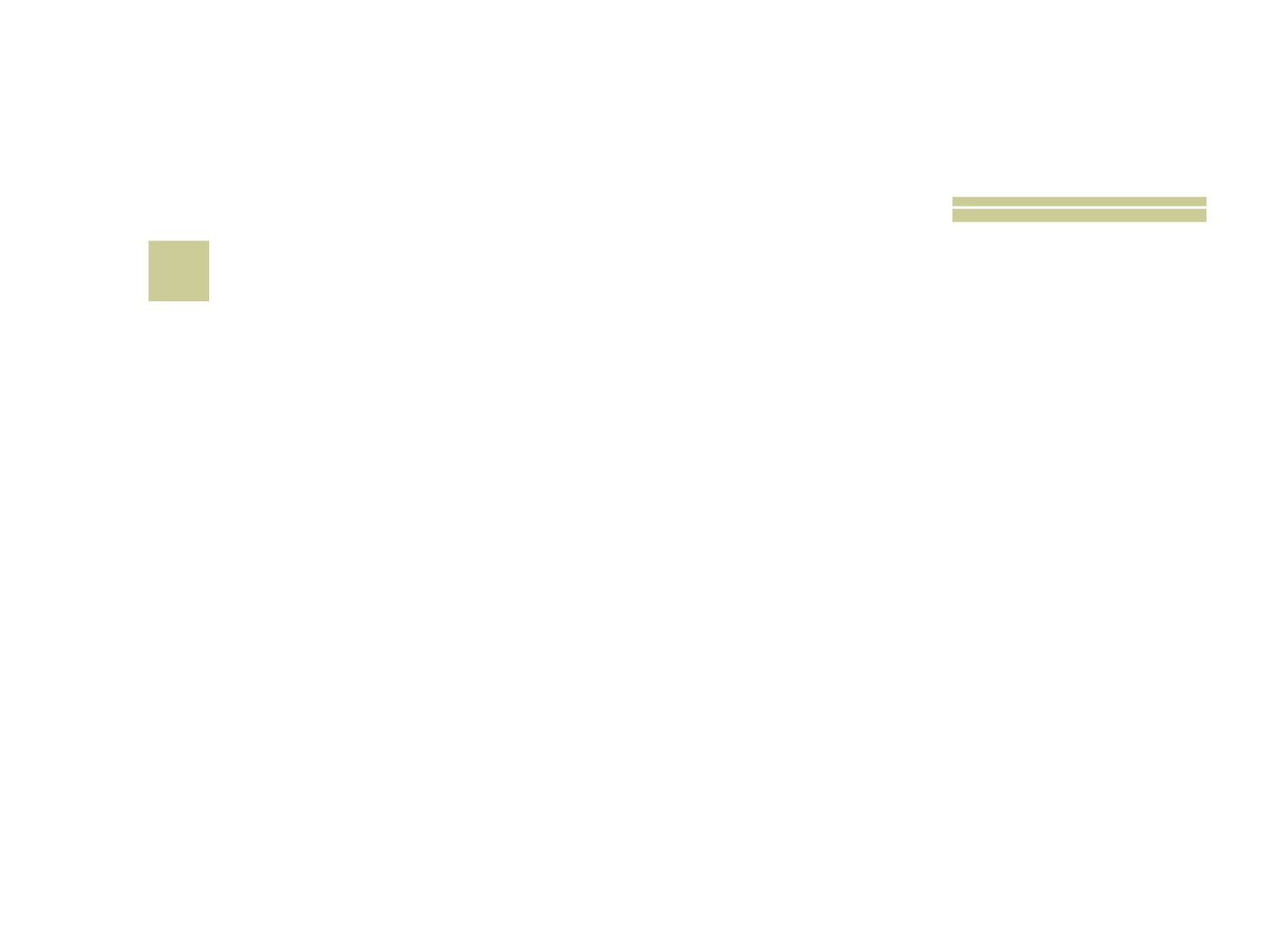

# 28
 Filósofo francês, autor da frase: “Penso, logo existo”?